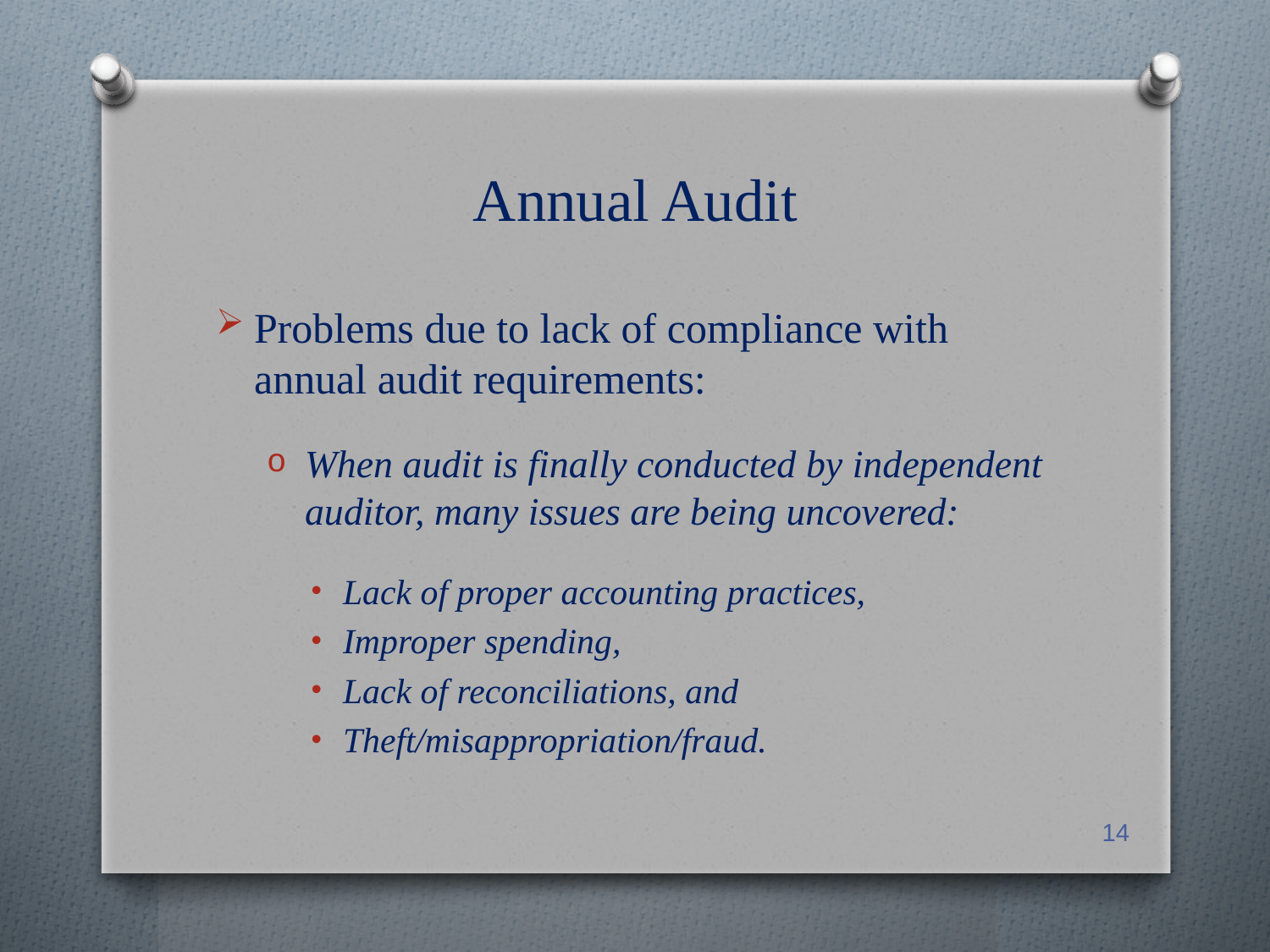

# Annual Audit
Problems due to lack of compliance with annual audit requirements:

When audit is finally conducted by independent auditor, many issues are being uncovered:

Lack of proper accounting practices,
Improper spending,
Lack of reconciliations, and
Theft/misappropriation/fraud.

14